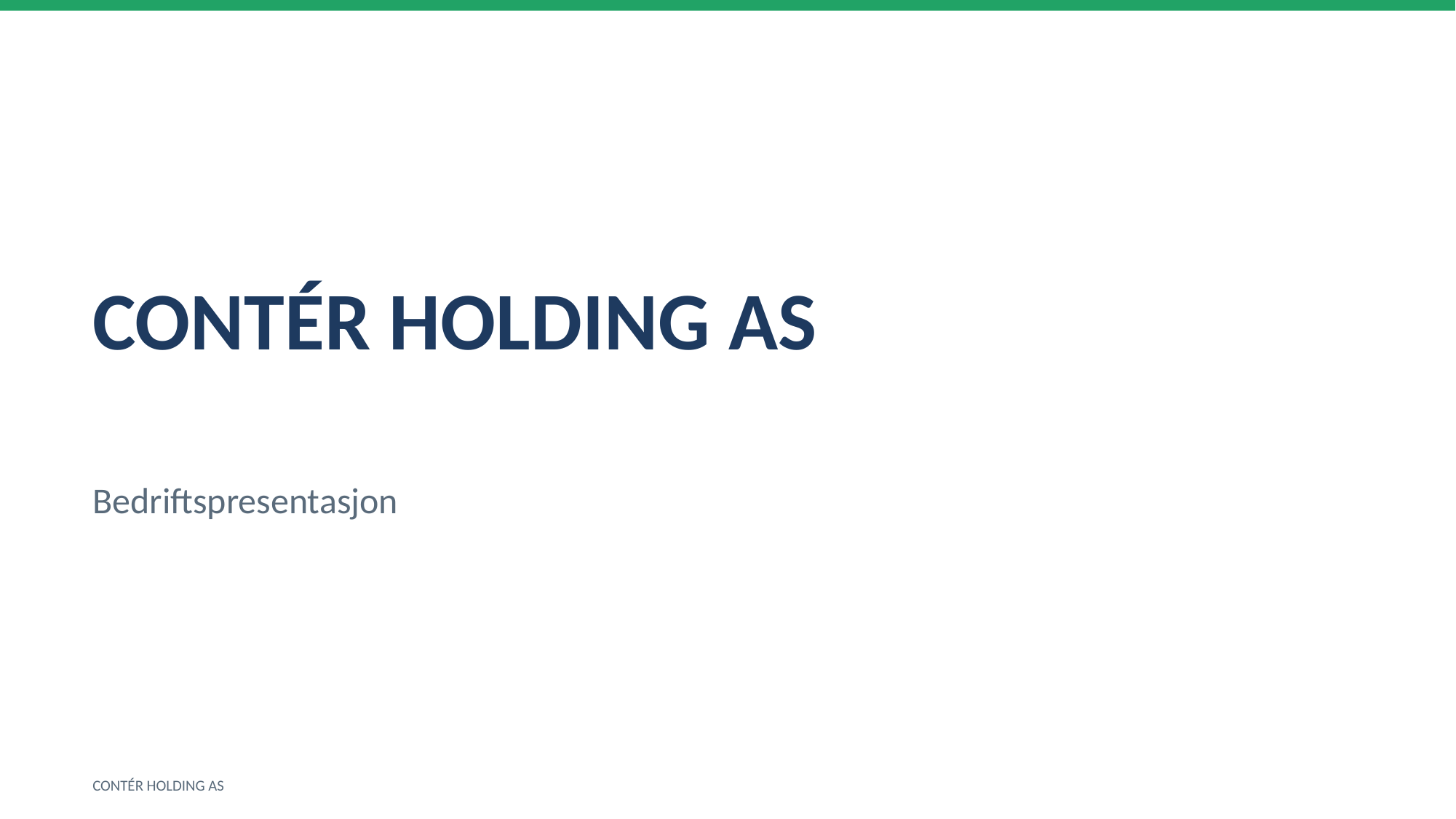

CONTÉR HOLDING AS
Bedriftspresentasjon
CONTÉR HOLDING AS